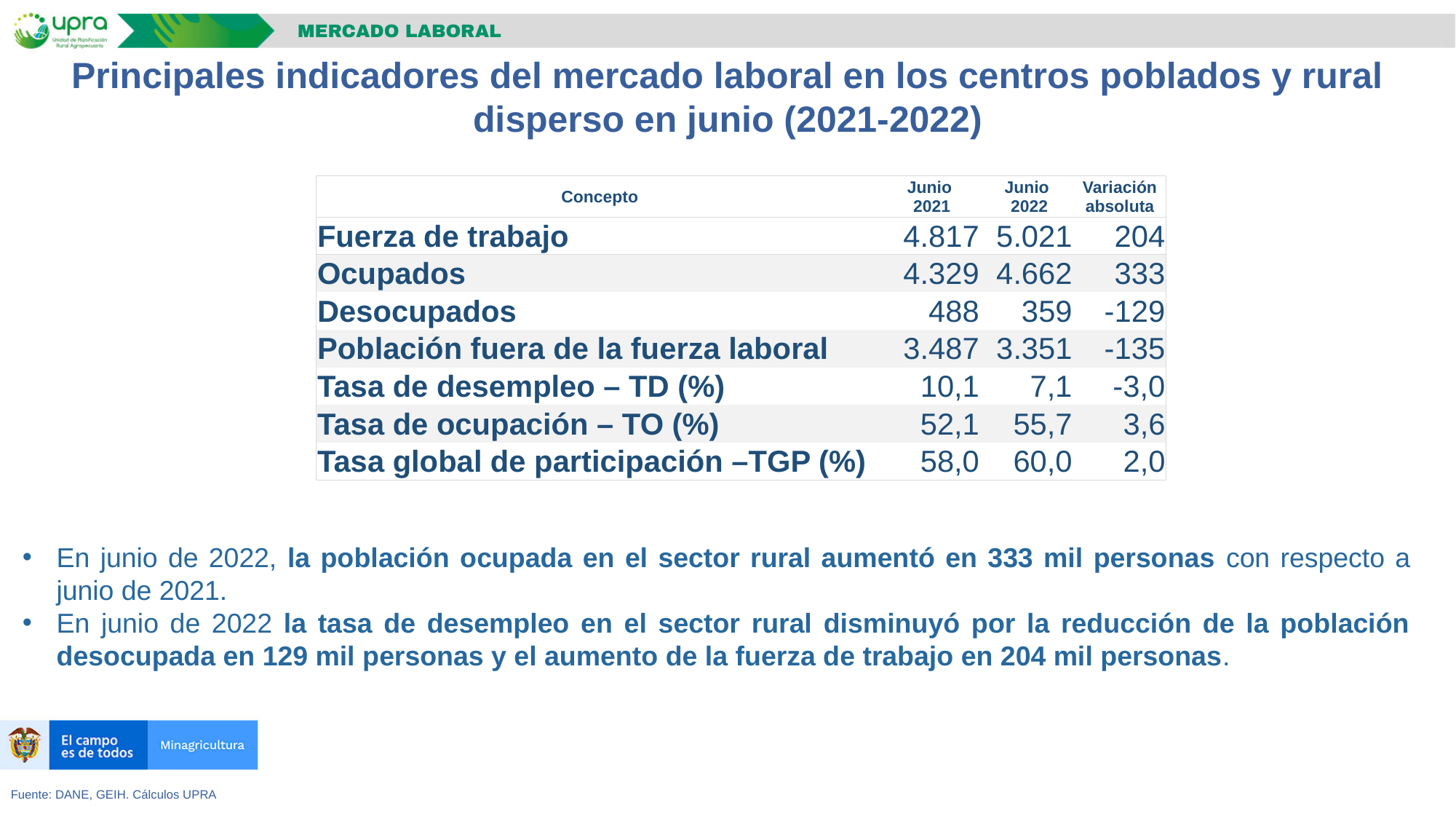

MERCADO LABORAL
Principales indicadores del mercado laboral en los centros poblados y rural disperso en junio (2021-2022)
| Concepto | Junio 2021 | Junio 2022 | Variación absoluta |
| --- | --- | --- | --- |
| Fuerza de trabajo | 4.817 | 5.021 | 204 |
| Ocupados | 4.329 | 4.662 | 333 |
| Desocupados | 488 | 359 | -129 |
| Población fuera de la fuerza laboral | 3.487 | 3.351 | -135 |
| Tasa de desempleo – TD (%) | 10,1 | 7,1 | -3,0 |
| Tasa de ocupación – TO (%) | 52,1 | 55,7 | 3,6 |
| Tasa global de participación –TGP (%) | 58,0 | 60,0 | 2,0 |
En junio de 2022, la población ocupada en el sector rural aumentó en 333 mil personas con respecto a junio de 2021.
En junio de 2022 la tasa de desempleo en el sector rural disminuyó por la reducción de la población desocupada en 129 mil personas y el aumento de la fuerza de trabajo en 204 mil personas.
Fuente: DANE, GEIH. Cálculos UPRA